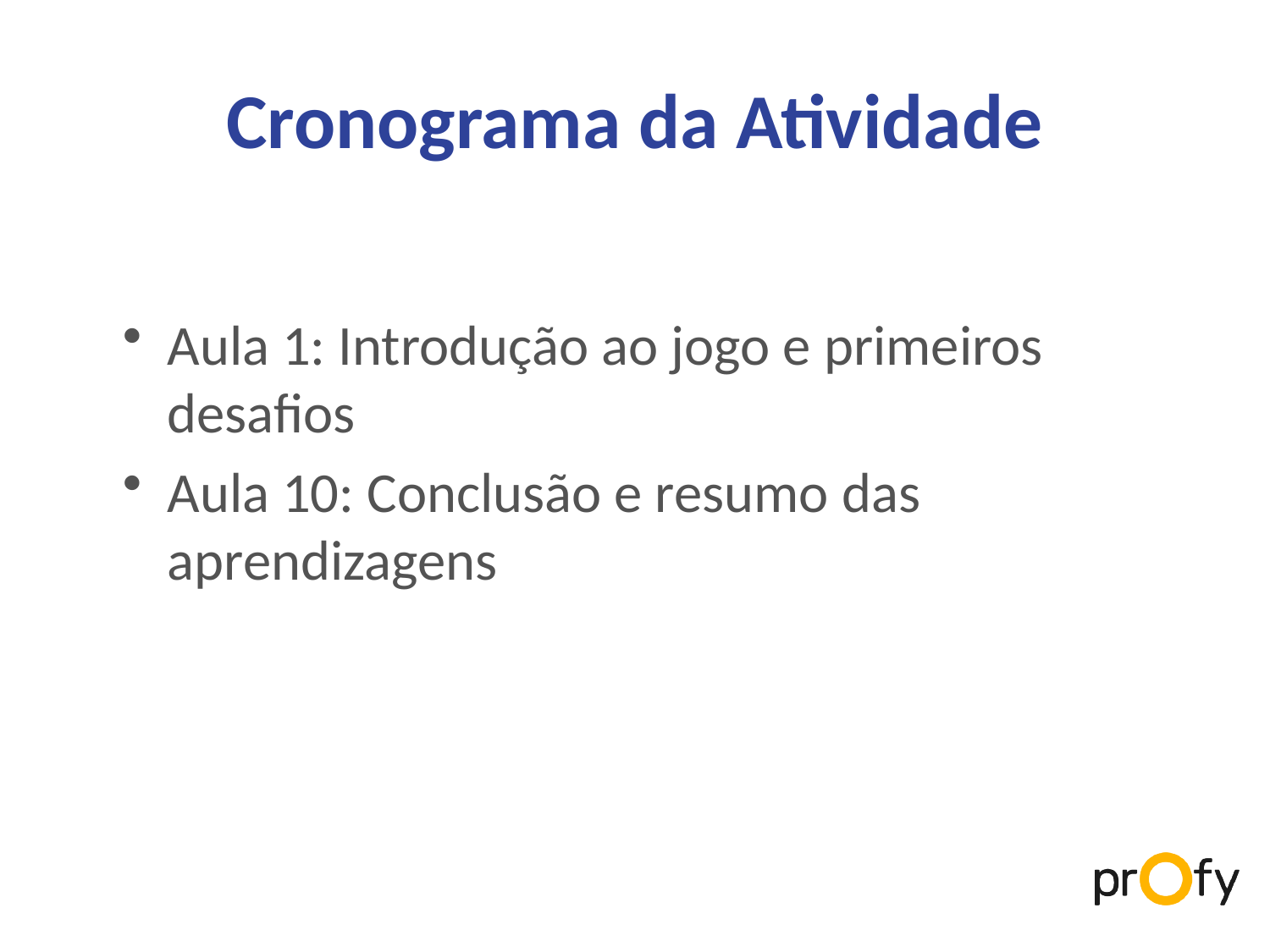

# Cronograma da Atividade

Aula 1: Introdução ao jogo e primeiros desafios
Aula 10: Conclusão e resumo das aprendizagens